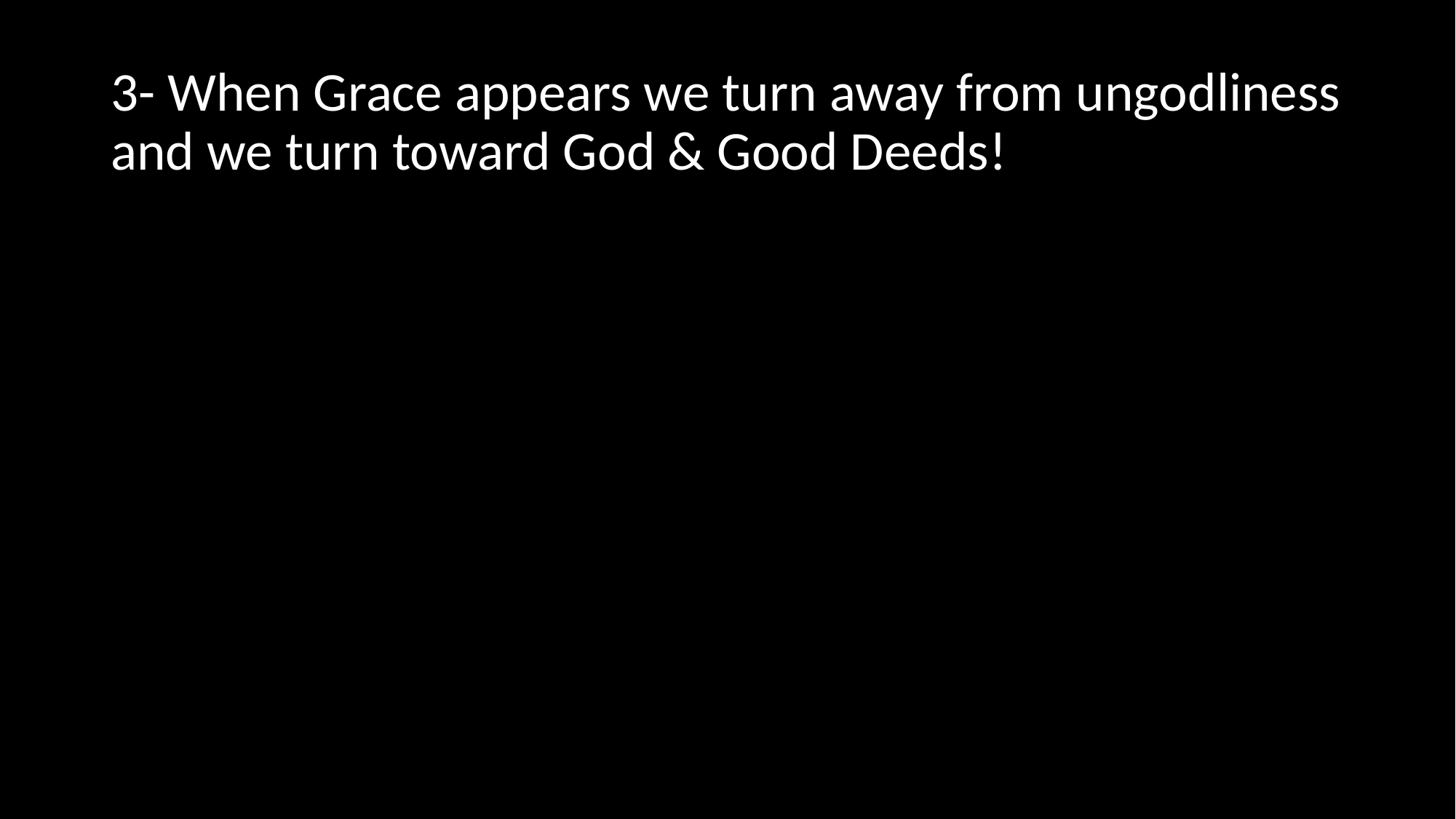

# 3- When Grace appears we turn away from ungodliness and we turn toward God & Good Deeds!